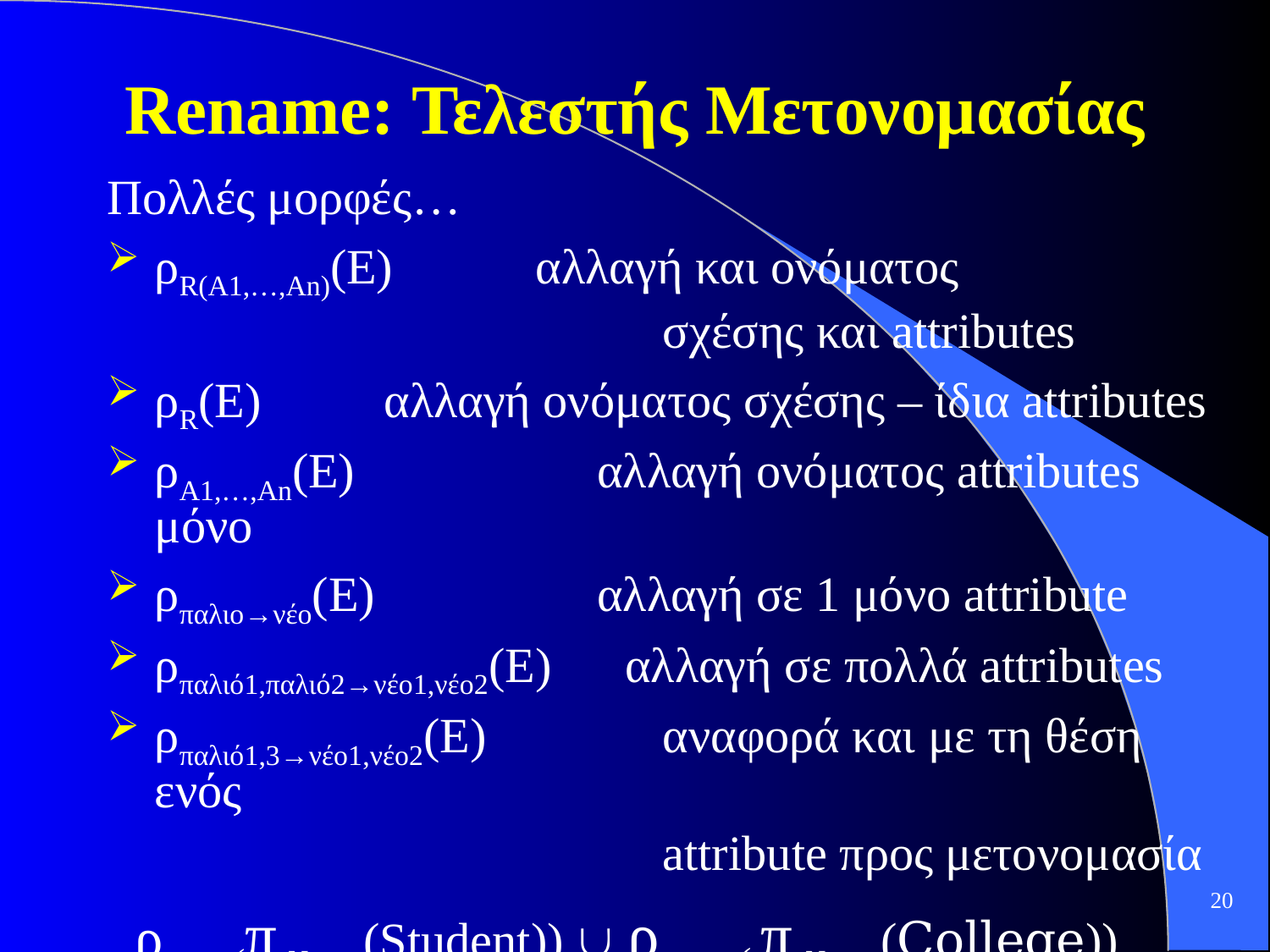

# Rename: Τελεστής Μετονομασίας
Πολλές μορφές…
ρR(A1,…,An)(E)      	αλλαγή και ονόματος
					σχέσης και attributes
ρR(E)          αλλαγή ονόματος σχέσης – ίδια attributes
ρA1,…,An(E)        	     αλλαγή ονόματος attributes μόνο
ρπαλιο→νέο(E)      	     αλλαγή σε 1 μόνο attribute
ρπαλιό1,παλιό2→νέο1,νέο2(E)      αλλαγή σε πολλά attributes
ρπαλιό1,3→νέο1,νέο2(E)    	αναφορά και με τη θέση ενός
					attribute προς μετονομασία
  ρname(πsName (Student)) ∪ ρname( πcName (College))